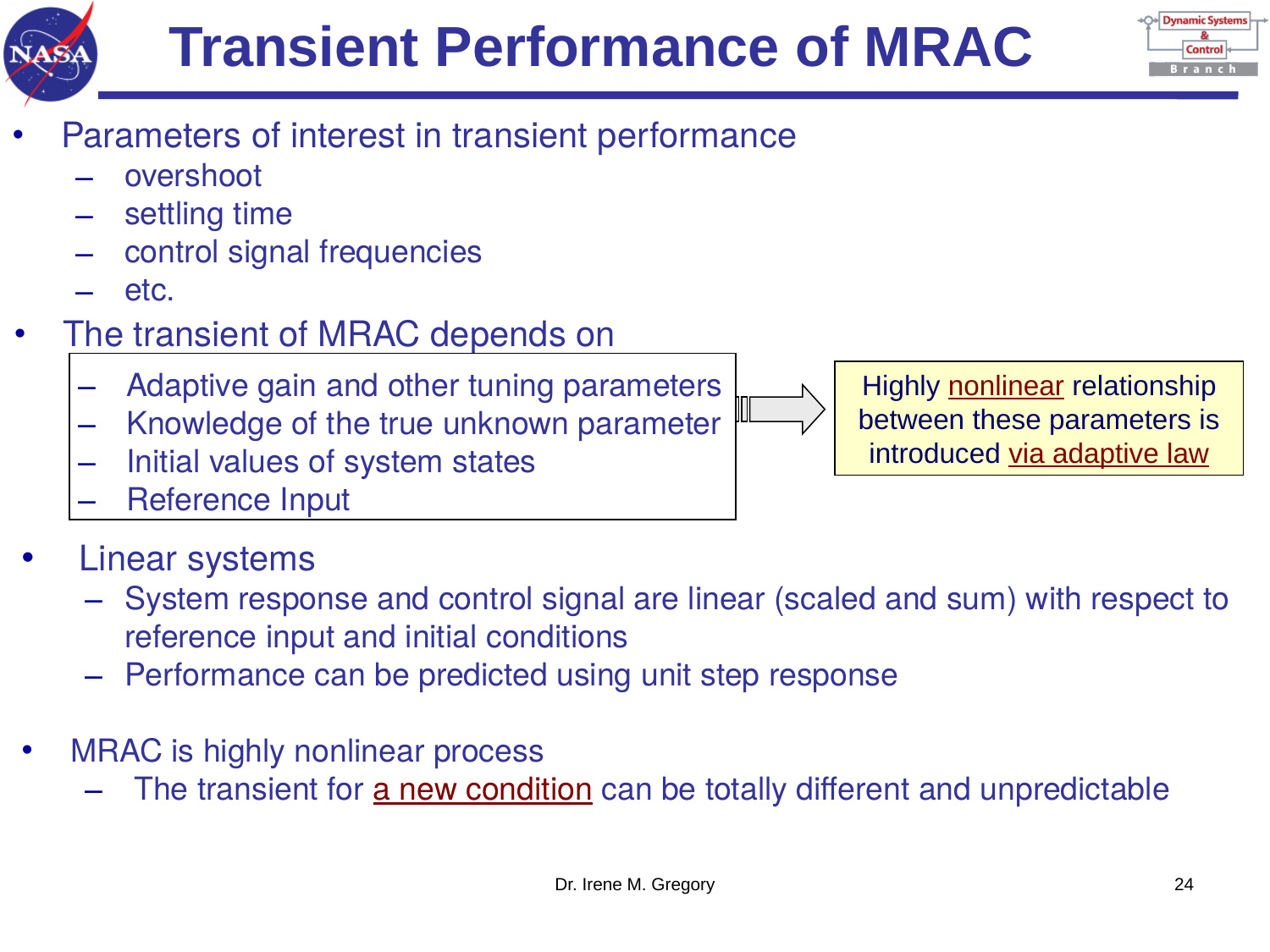

Transient Performance of MRAC
 Parameters of interest in transient performance
 overshoot
 settling time
 control signal frequencies
 etc.
 The transient of MRAC depends on
 Adaptive gain and other tuning parameters
 Knowledge of the true unknown parameter
 Initial values of system states
 Reference Input

Highly nonlinear relationship between these parameters is introduced via adaptive law

 Linear systems
System response and control signal are linear (scaled and sum) with respect to reference input and initial conditions
Performance can be predicted using unit step response

 MRAC is highly nonlinear process
 The transient for a new condition can be totally different and unpredictable
Dr. Irene M. Gregory
24